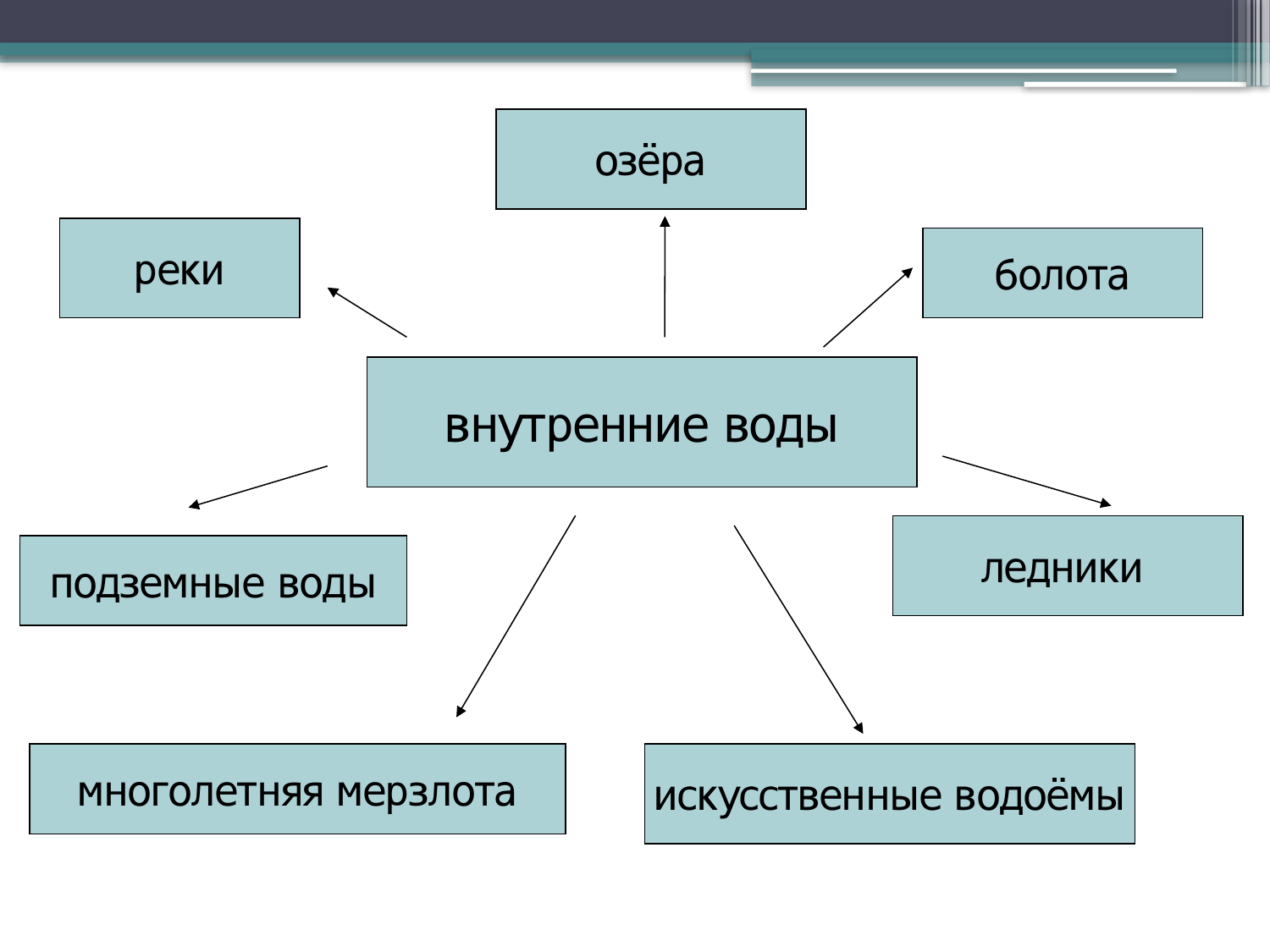

озёра

реки
болота

внутренние воды

ледники

подземные воды
многолетняя мерзлота
искусственные водоёмы